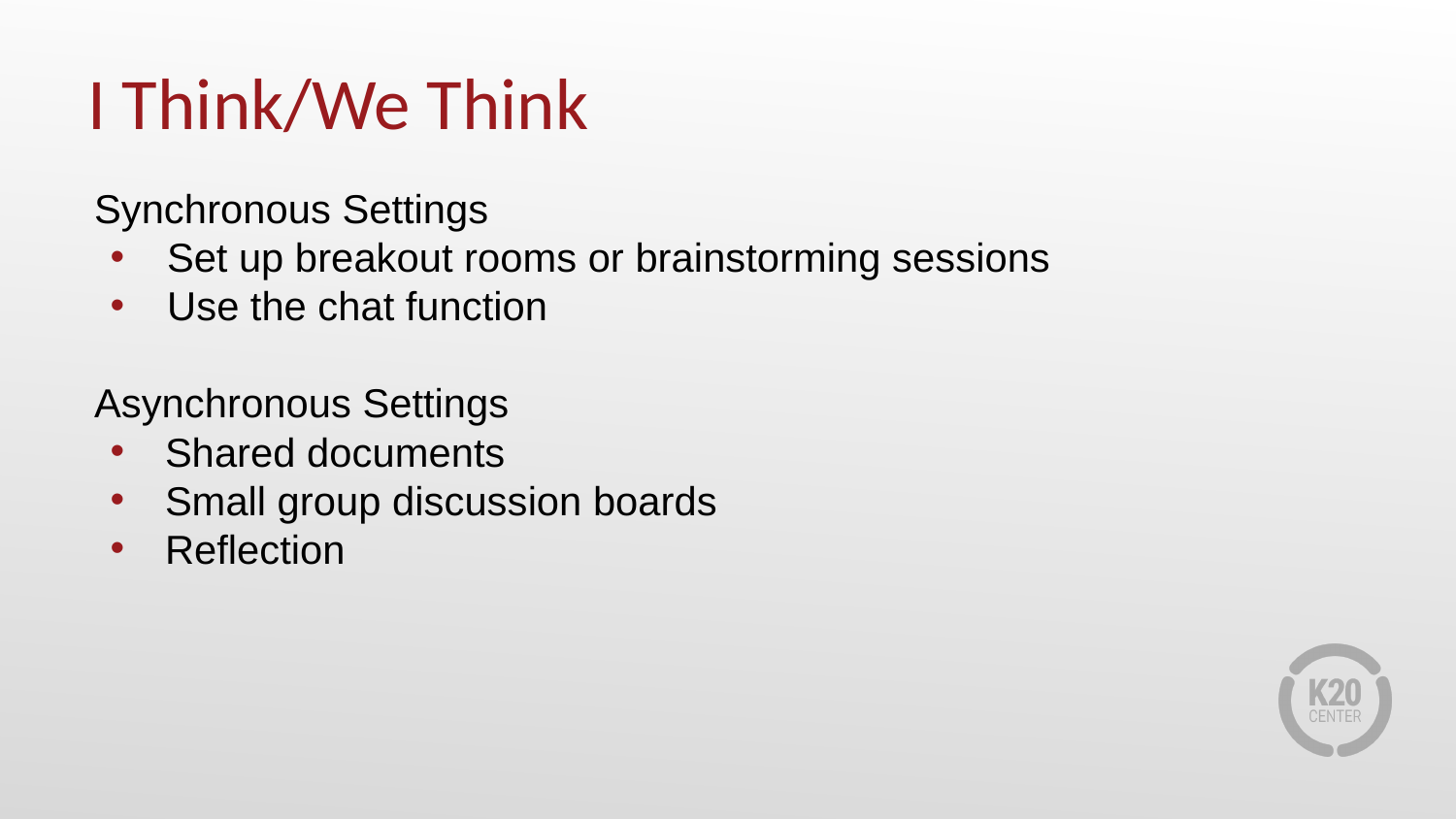

# I Think/We Think
Synchronous Settings
Set up breakout rooms or brainstorming sessions
Use the chat function

Asynchronous Settings
Shared documents
Small group discussion boards
Reflection